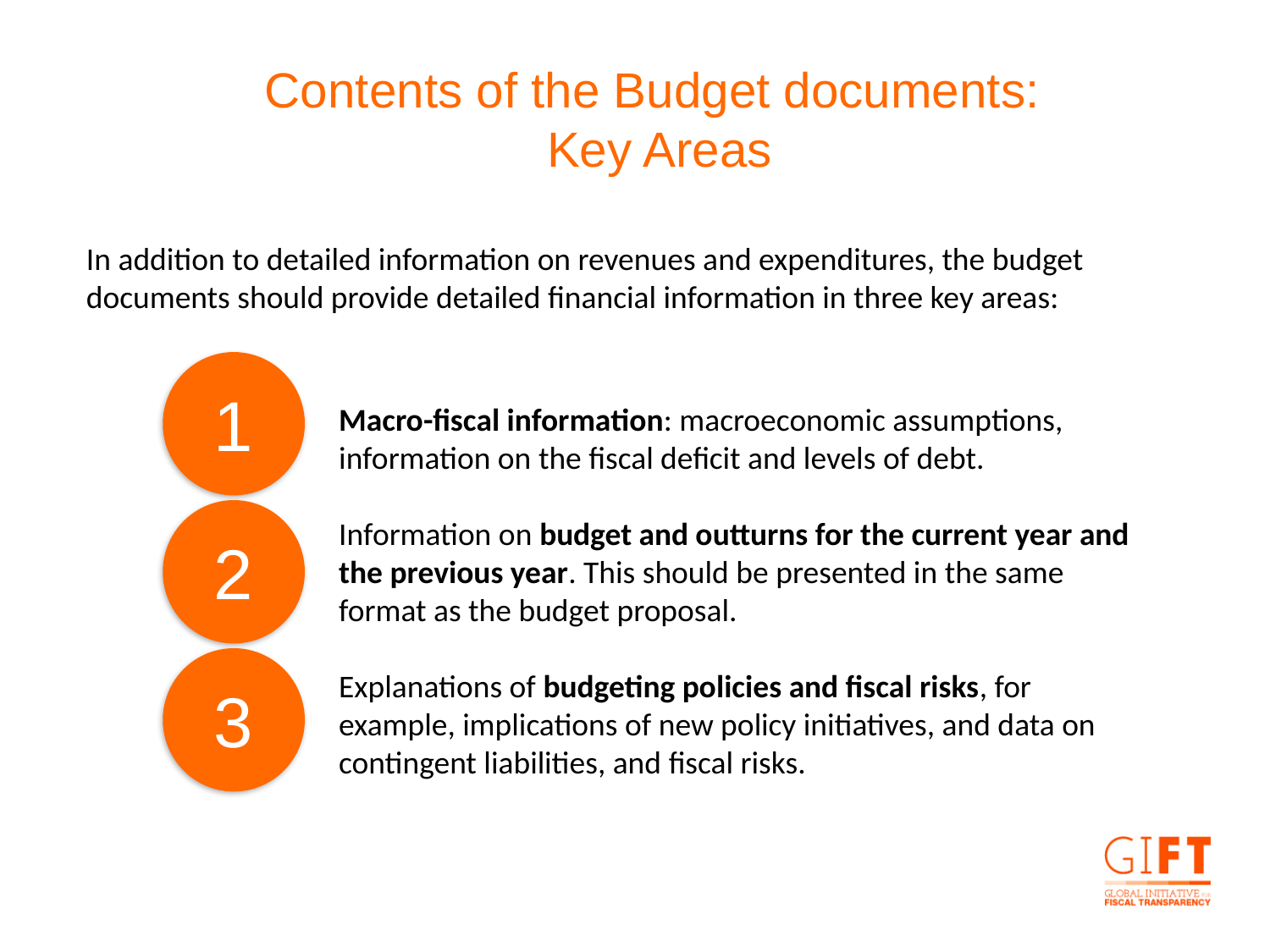

Contents of the Budget documents:
Key Areas
In addition to detailed information on revenues and expenditures, the budget documents should provide detailed financial information in three key areas:
1
Macro-fiscal information: macroeconomic assumptions, information on the fiscal deficit and levels of debt.

Information on budget and outturns for the current year and the previous year. This should be presented in the same format as the budget proposal.

Explanations of budgeting policies and fiscal risks, for example, implications of new policy initiatives, and data on contingent liabilities, and fiscal risks.

2
3